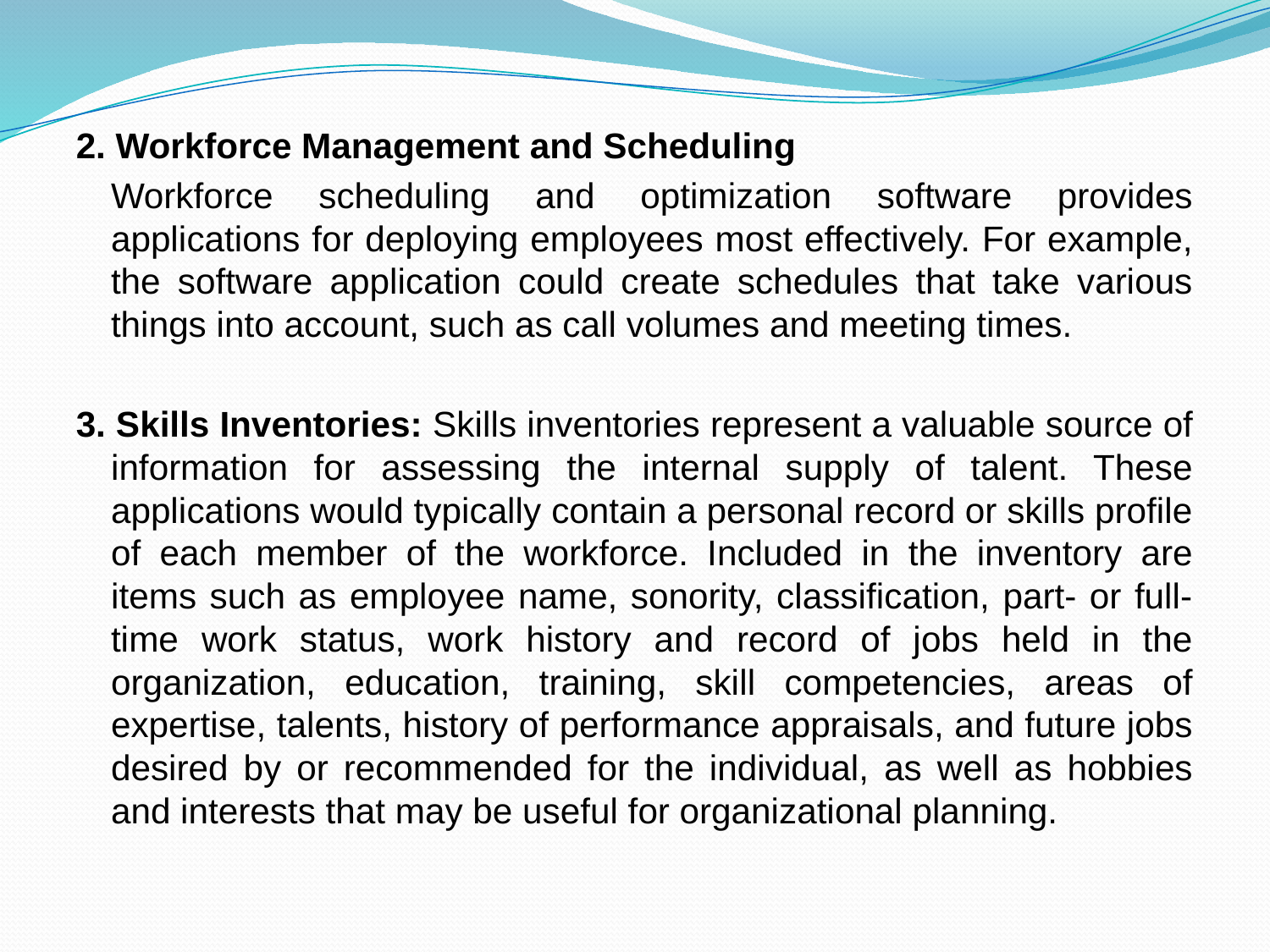

2. Workforce Management and Scheduling
	Workforce scheduling and optimization software provides applications for deploying employees most effectively. For example, the software application could create schedules that take various things into account, such as call volumes and meeting times.

3. Skills Inventories: Skills inventories represent a valuable source of information for assessing the internal supply of talent. These applications would typically contain a personal record or skills profile of each member of the workforce. Included in the inventory are items such as employee name, sonority, classification, part- or full-time work status, work history and record of jobs held in the organization, education, training, skill competencies, areas of expertise, talents, history of performance appraisals, and future jobs desired by or recommended for the individual, as well as hobbies and interests that may be useful for organizational planning.